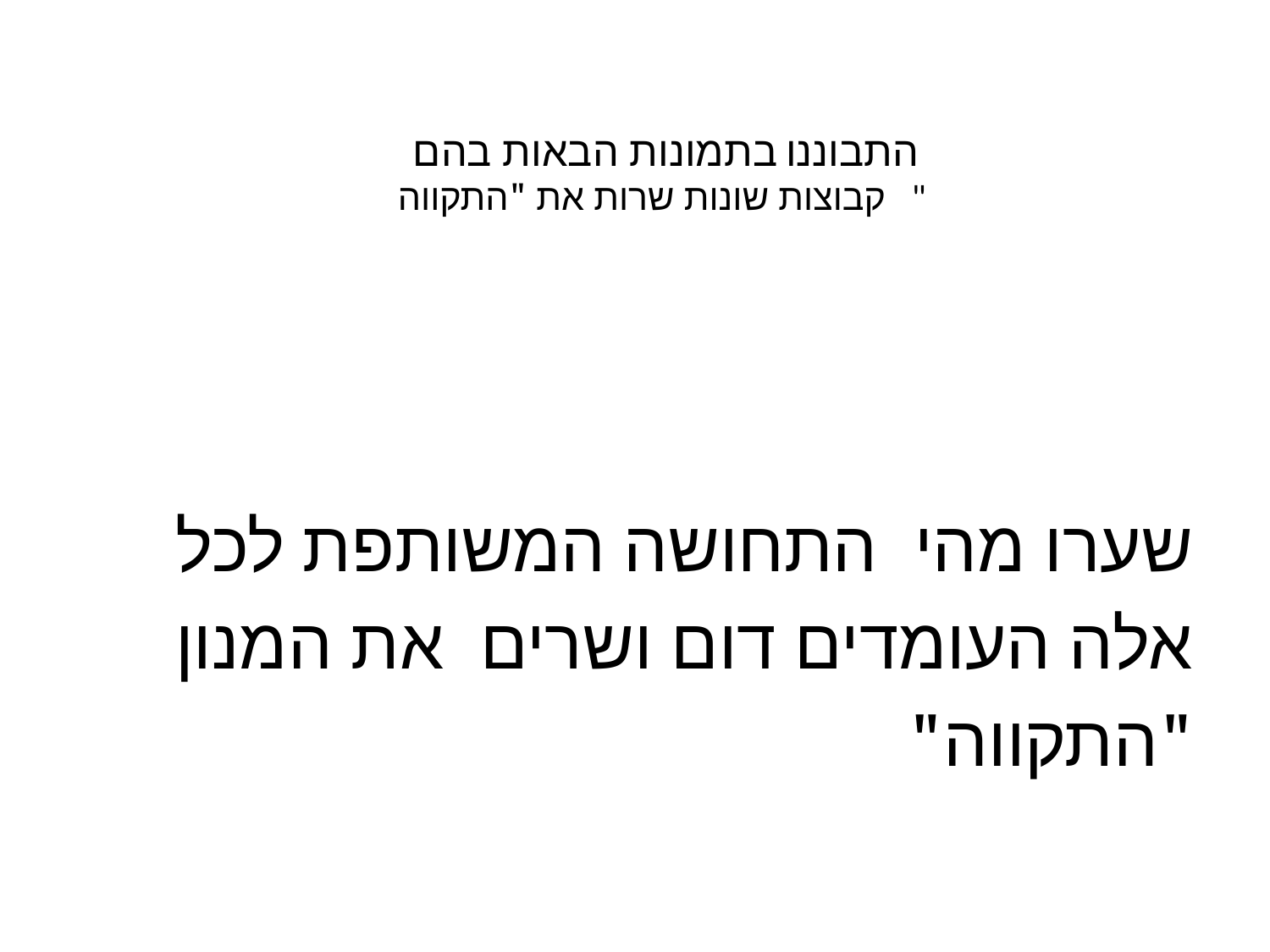

# התבוננו בתמונות הבאות בהם קבוצות שונות שרות את "התקווה "

שערו מהי  התחושה המשותפת לכל אלה העומדים דום ושרים  את המנון "התקווה"